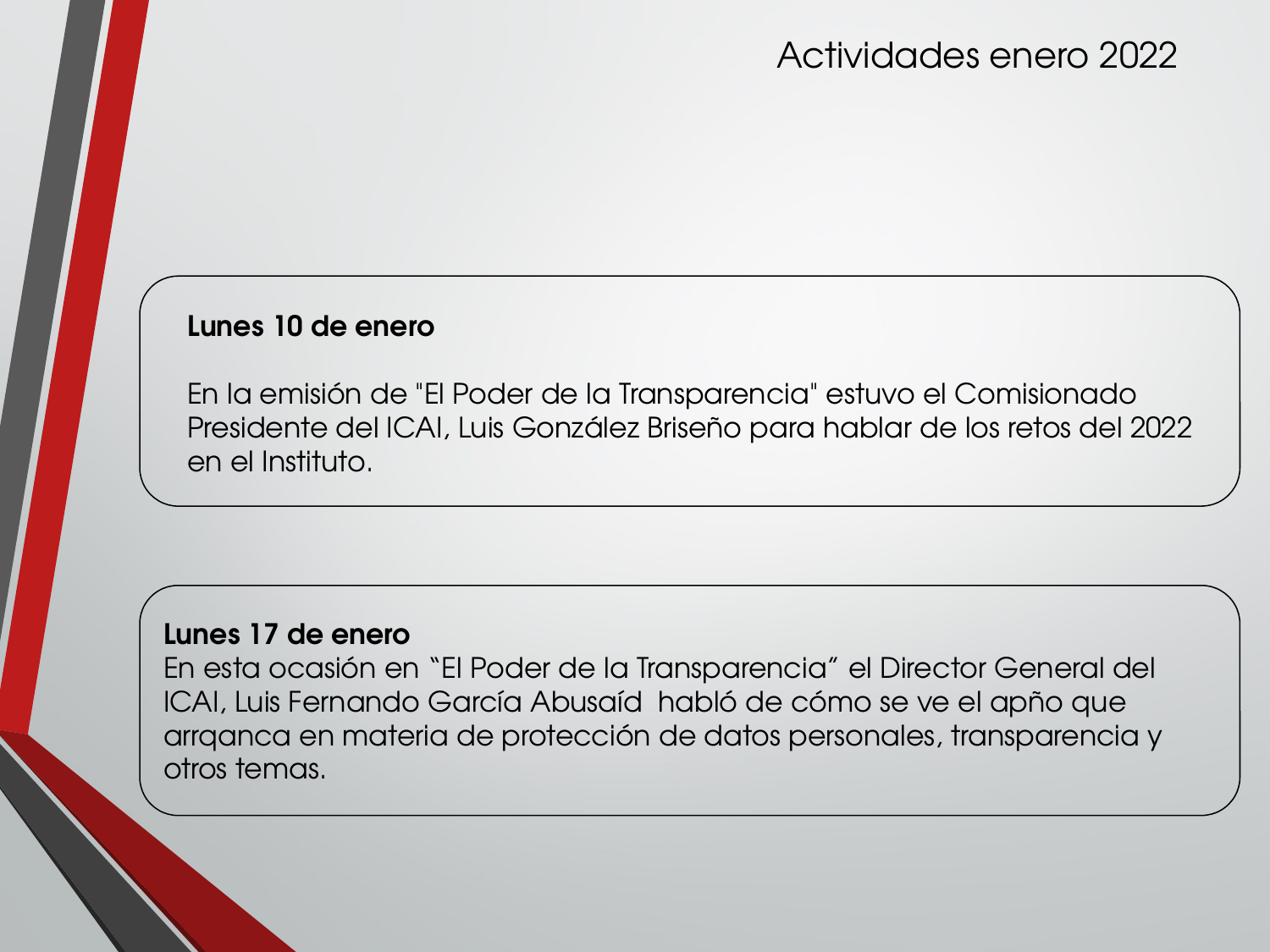

Actividades enero 2022

Lunes 10 de enero
En la emisión de "El Poder de la Transparencia" estuvo el Comisionado Presidente del ICAI, Luis González Briseño para hablar de los retos del 2022 en el Instituto.
Lunes 17 de enero
En esta ocasión en “El Poder de la Transparencia” el Director General del ICAI, Luis Fernando García Abusaíd  habló de cómo se ve el apño que arrqanca en materia de protección de datos personales, transparencia y otros temas.